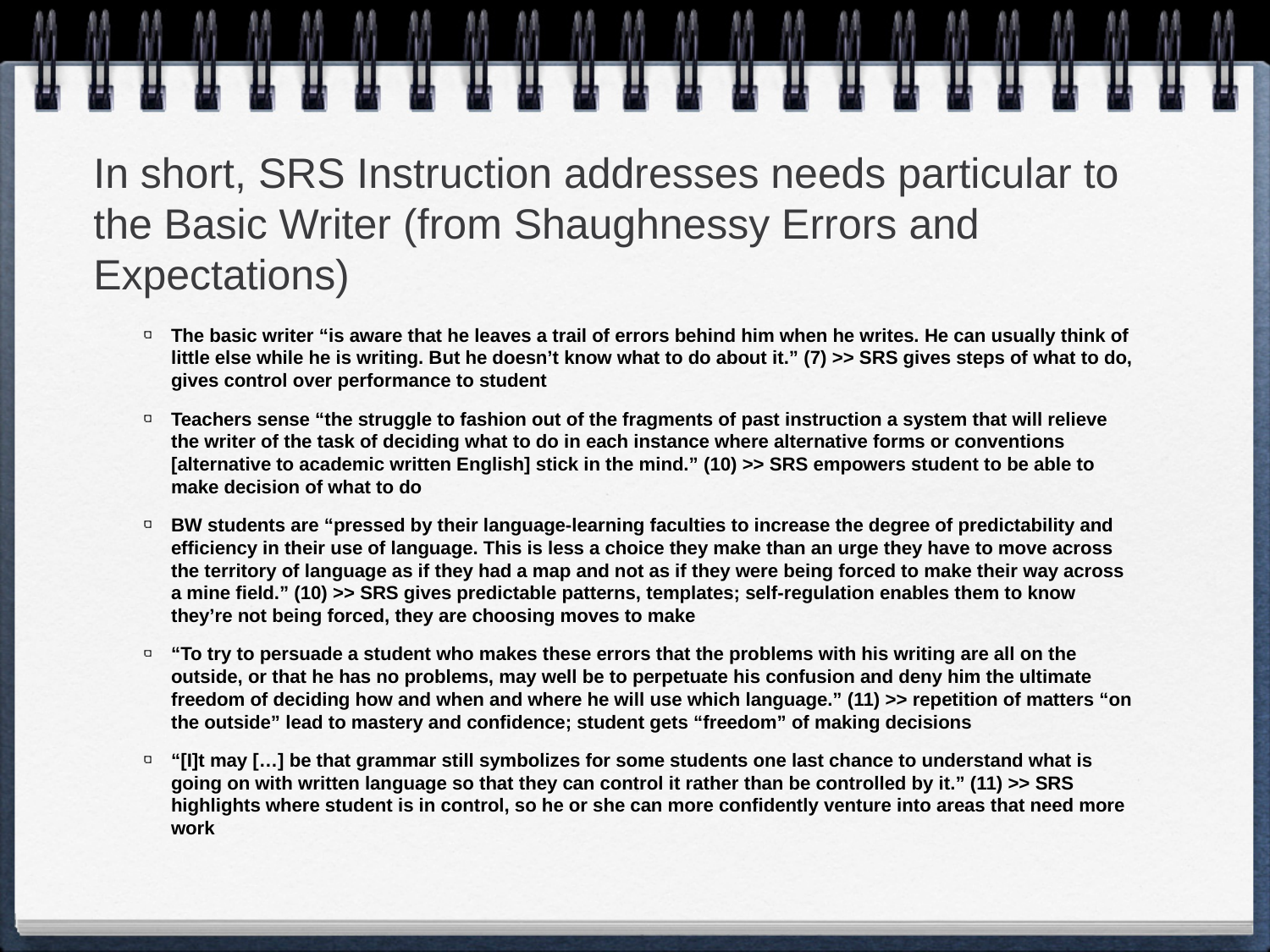

# In short, SRS Instruction addresses needs particular to the Basic Writer (from Shaughnessy Errors and Expectations)
The basic writer “is aware that he leaves a trail of errors behind him when he writes. He can usually think of little else while he is writing. But he doesn’t know what to do about it.” (7) >> SRS gives steps of what to do, gives control over performance to student
Teachers sense “the struggle to fashion out of the fragments of past instruction a system that will relieve the writer of the task of deciding what to do in each instance where alternative forms or conventions [alternative to academic written English] stick in the mind.” (10) >> SRS empowers student to be able to make decision of what to do
BW students are “pressed by their language-learning faculties to increase the degree of predictability and efficiency in their use of language. This is less a choice they make than an urge they have to move across the territory of language as if they had a map and not as if they were being forced to make their way across a mine field.” (10) >> SRS gives predictable patterns, templates; self-regulation enables them to know they’re not being forced, they are choosing moves to make
“To try to persuade a student who makes these errors that the problems with his writing are all on the outside, or that he has no problems, may well be to perpetuate his confusion and deny him the ultimate freedom of deciding how and when and where he will use which language.” (11) >> repetition of matters “on the outside” lead to mastery and confidence; student gets “freedom” of making decisions
“[I]t may […] be that grammar still symbolizes for some students one last chance to understand what is going on with written language so that they can control it rather than be controlled by it.” (11) >> SRS highlights where student is in control, so he or she can more confidently venture into areas that need more work